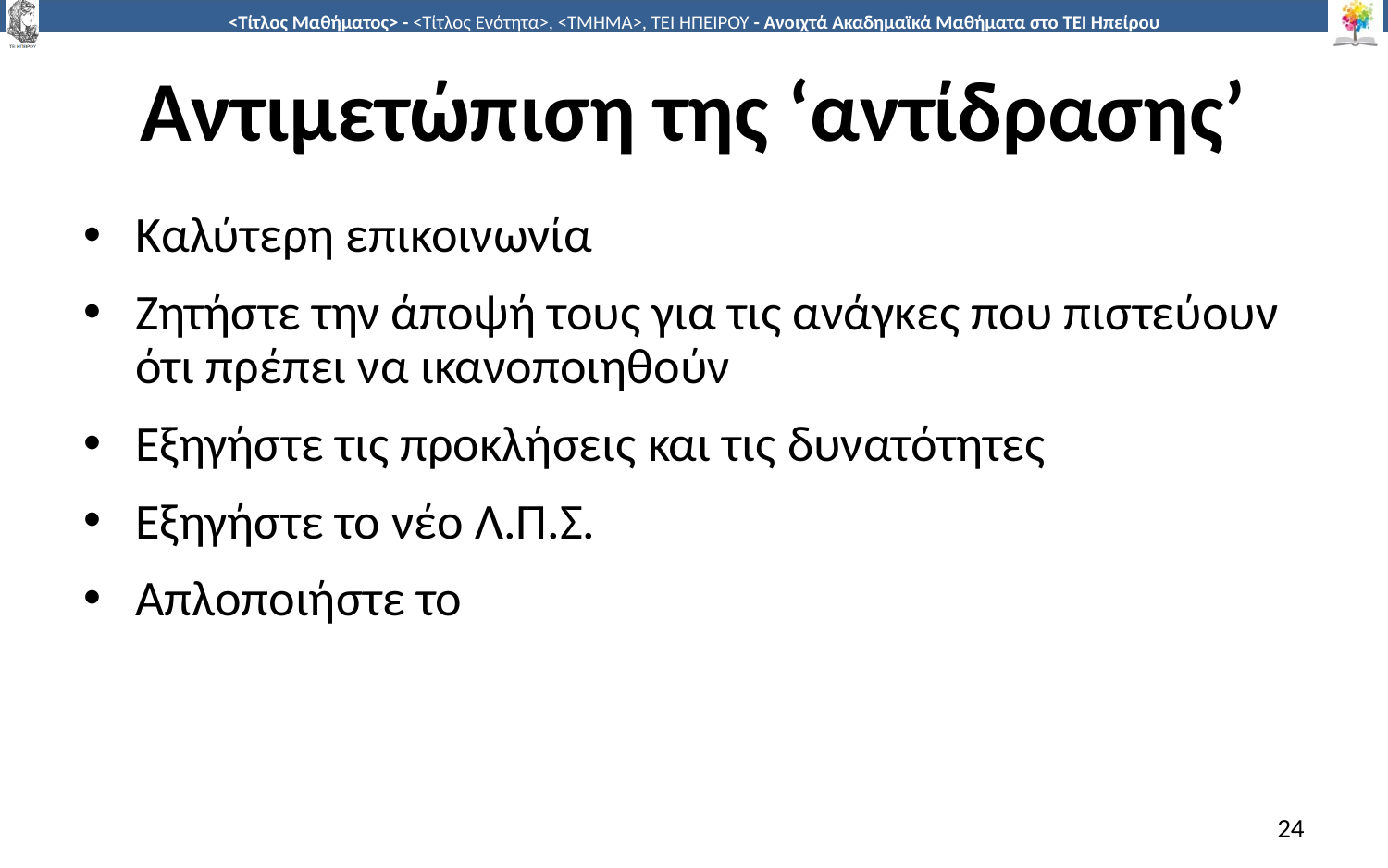

# Αντιμετώπιση της ‘αντίδρασης’
Καλύτερη επικοινωνία
Ζητήστε την άποψή τους για τις ανάγκες που πιστεύουν ότι πρέπει να ικανοποιηθούν
Εξηγήστε τις προκλήσεις και τις δυνατότητες
Εξηγήστε το νέο Λ.Π.Σ.
Απλοποιήστε το

24